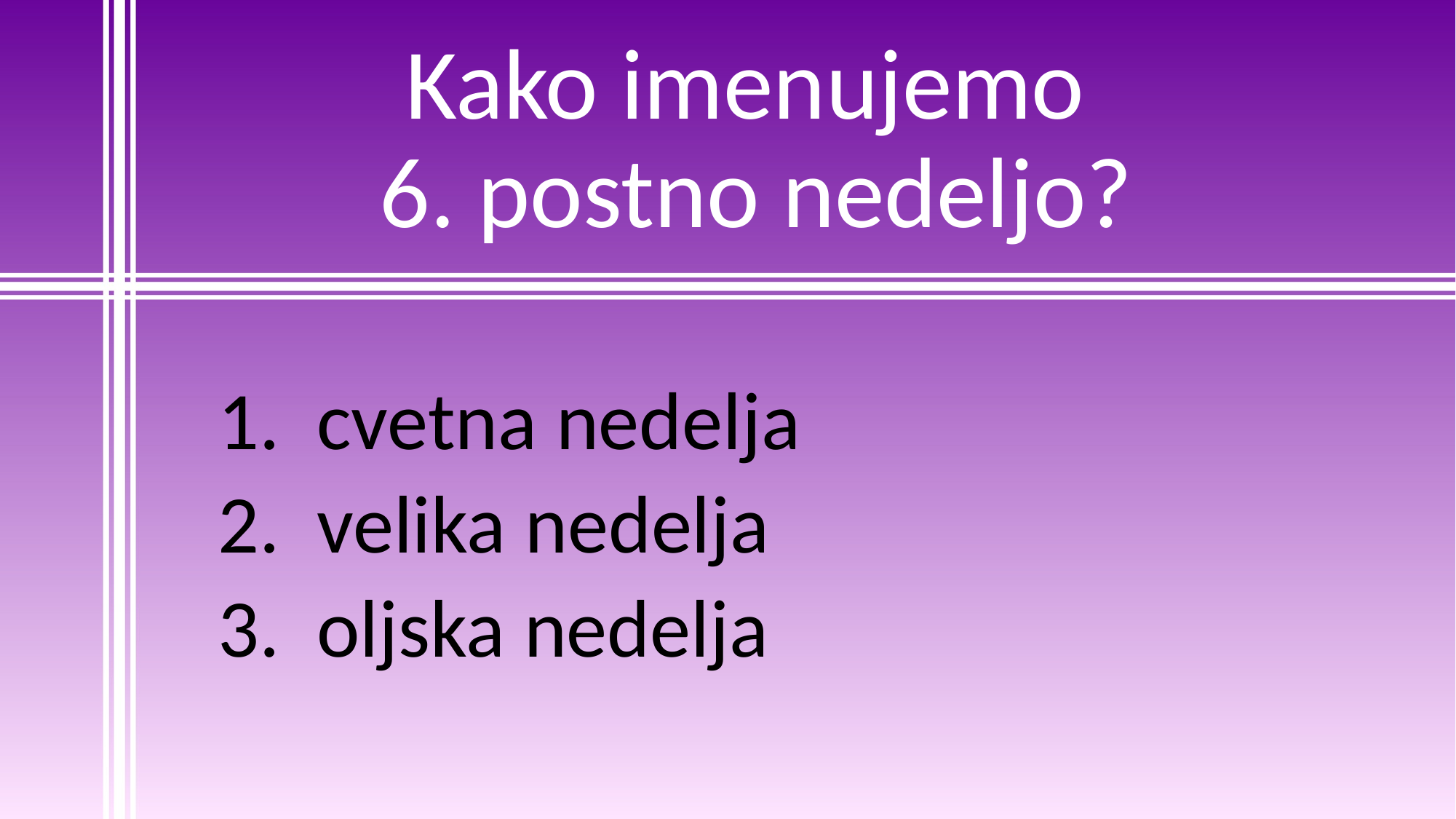

# Kako imenujemo 6. postno nedeljo?
1.  cvetna nedelja
2.  velika nedelja
3.  oljska nedelja